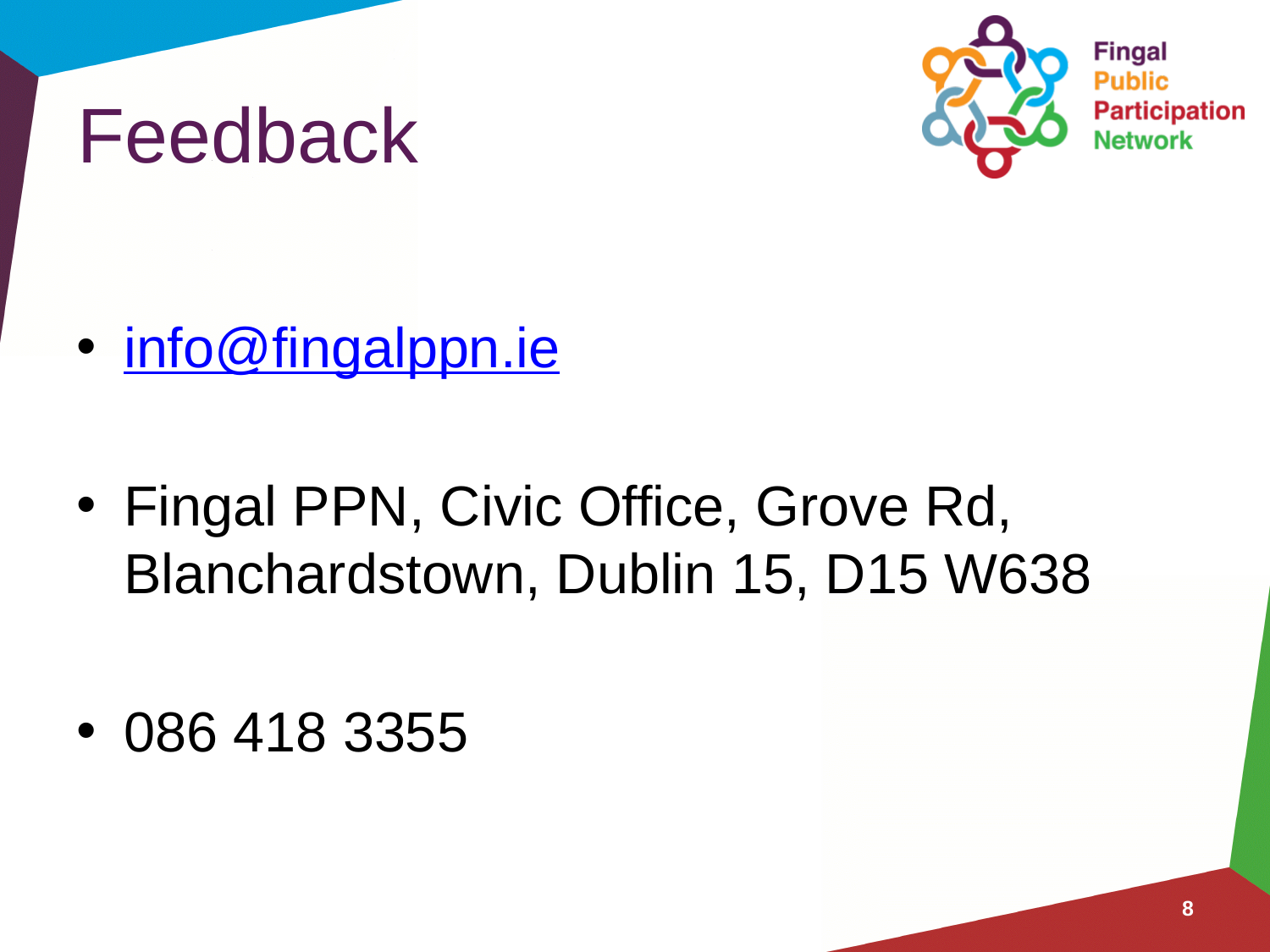

# Feedback

info@fingalppn.ie

Fingal PPN, Civic Office, Grove Rd, Blanchardstown, Dublin 15, D15 W638

086 418 3355
8